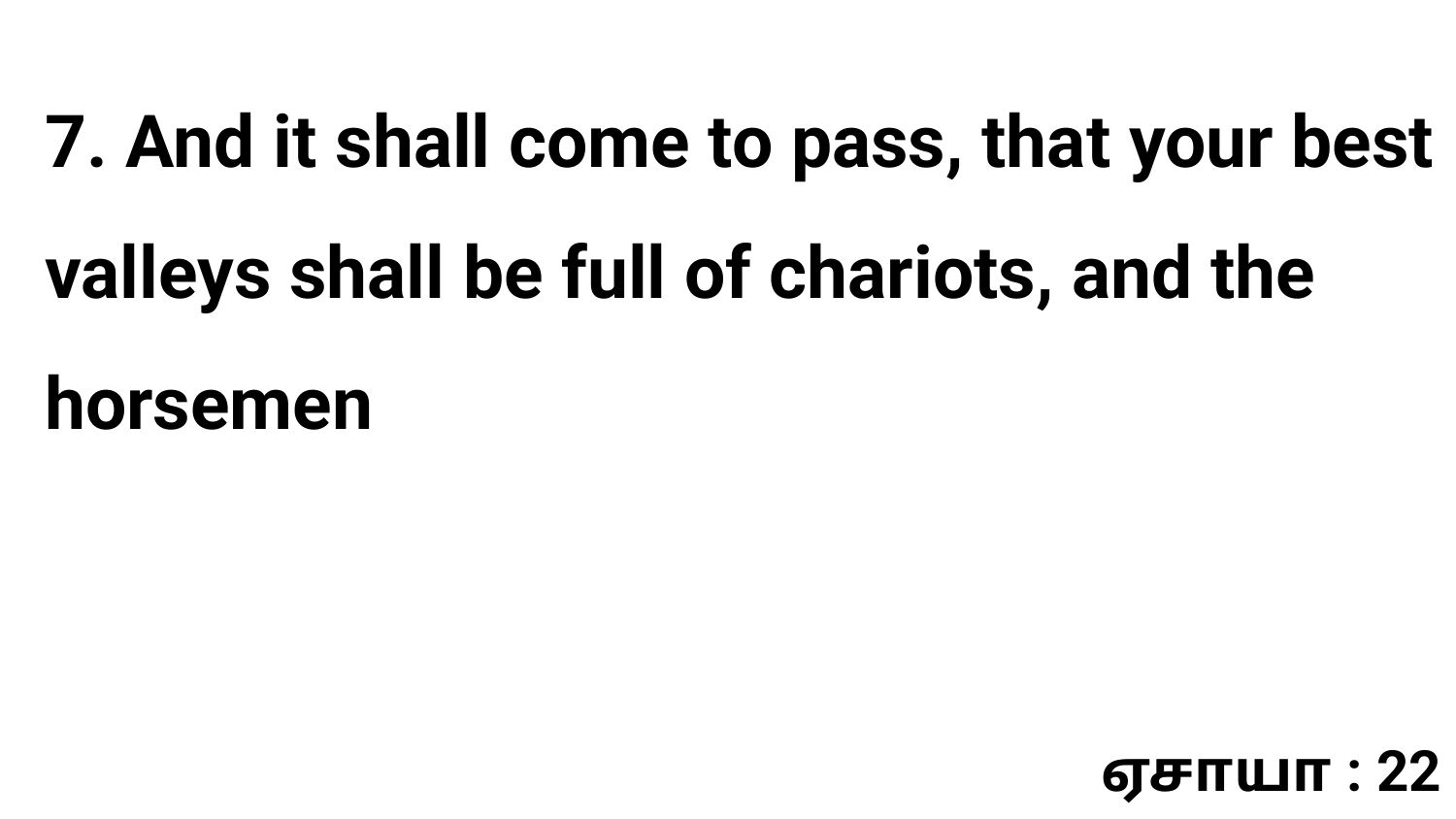

7. And it shall come to pass, that your best valleys shall be full of chariots, and the horsemen
ஏசாயா : 22